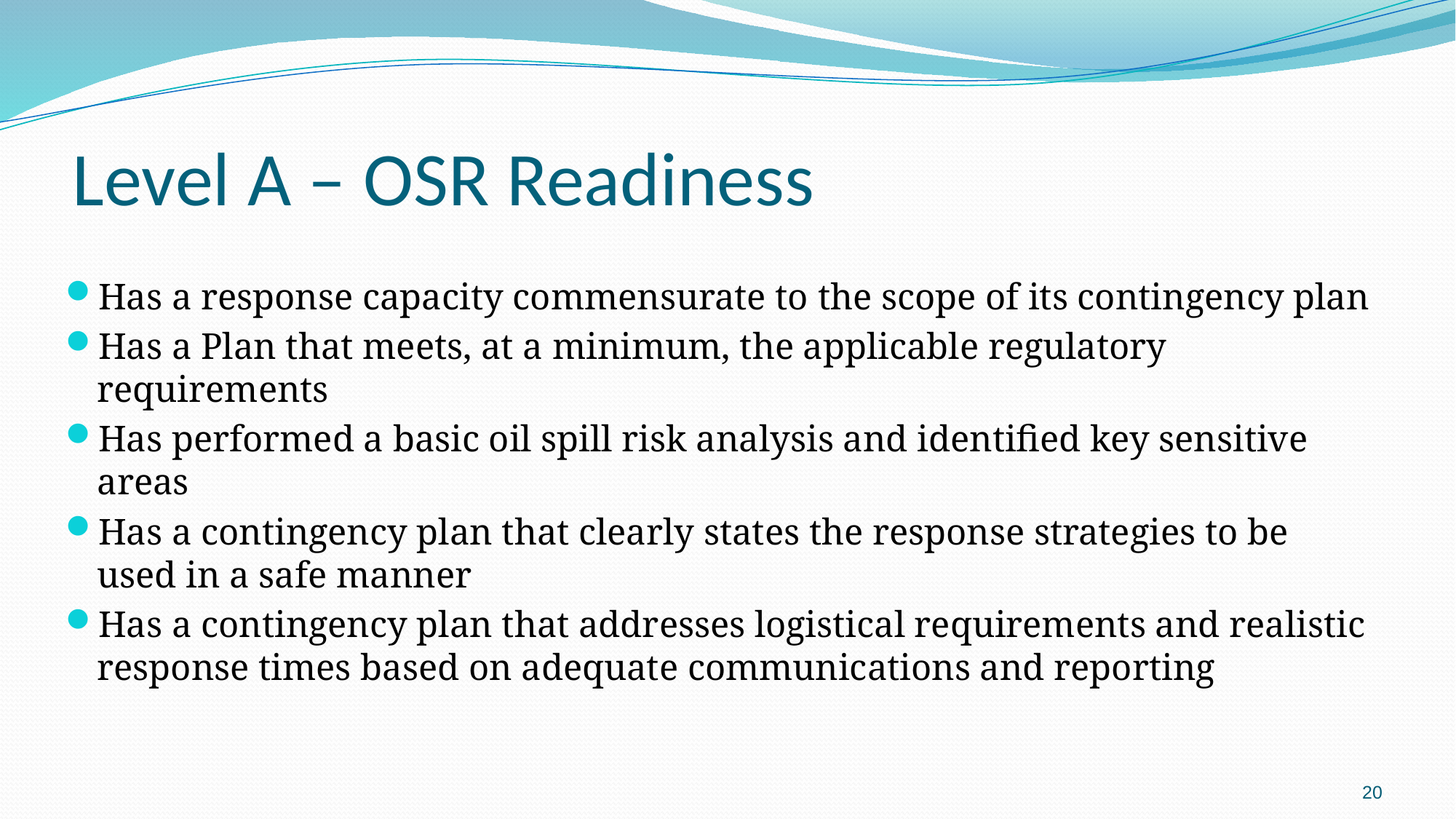

# Level A – OSR Readiness

Has a response capacity commensurate to the scope of its contingency plan
Has a Plan that meets, at a minimum, the applicable regulatory requirements
Has performed a basic oil spill risk analysis and identified key sensitive areas
Has a contingency plan that clearly states the response strategies to be used in a safe manner
Has a contingency plan that addresses logistical requirements and realistic response times based on adequate communications and reporting

20